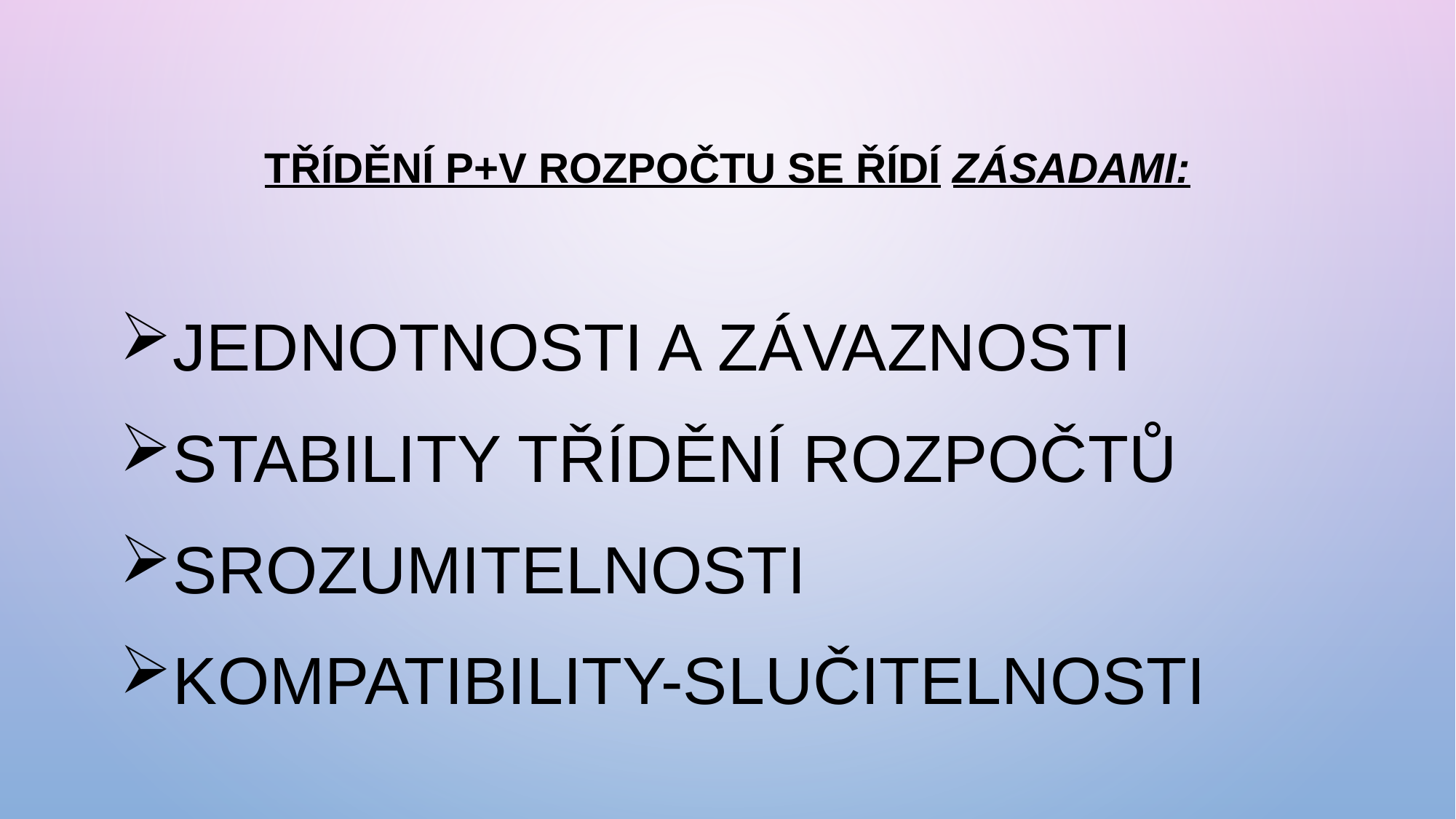

# Třídění P+V rozpočtu se řídí zásadami:
Jednotnosti a závaznosti
Stability třídění rozpočtů
Srozumitelnosti
Kompatibility-slučitelnosti